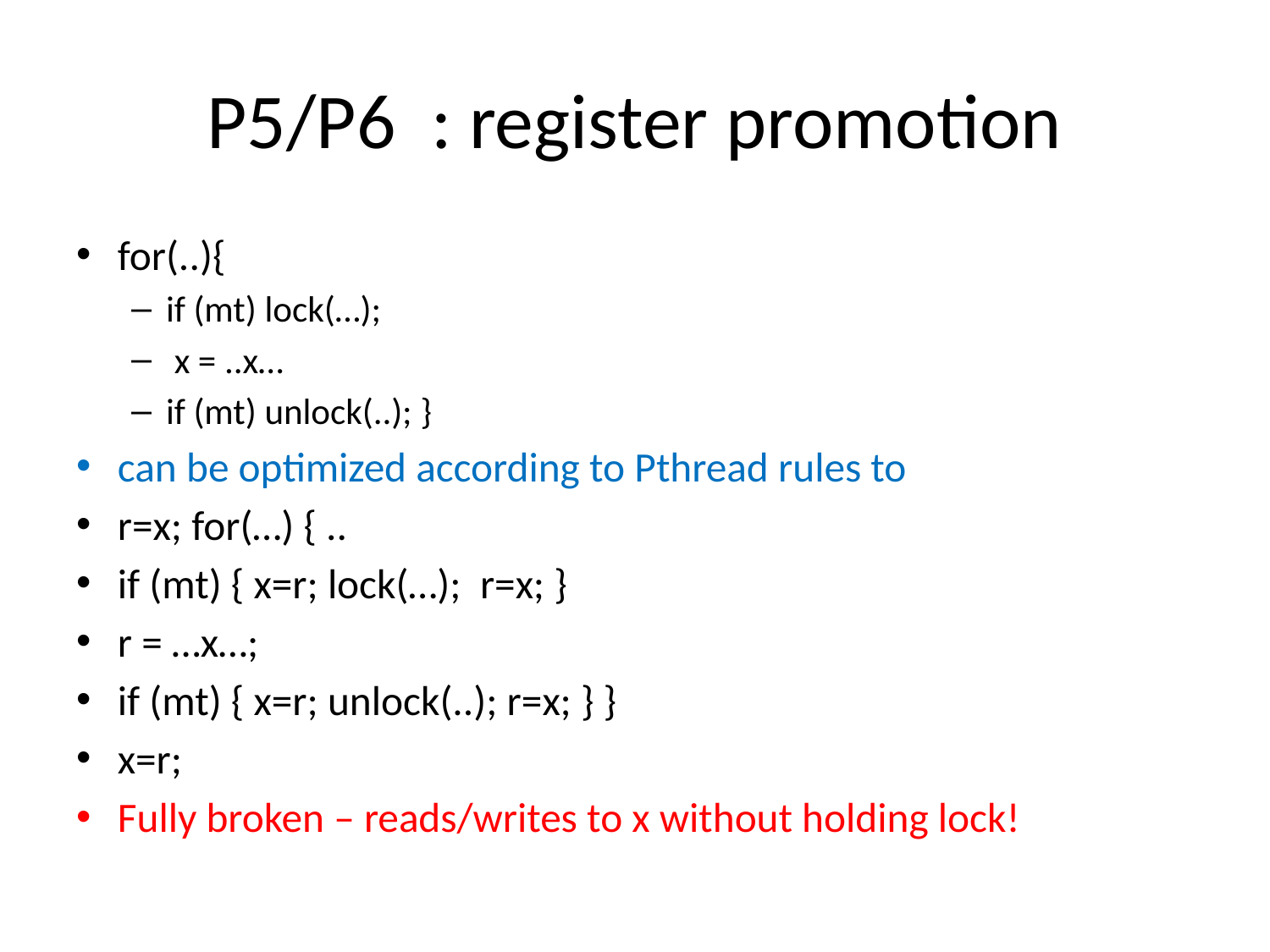

# P5/P6  : register promotion
for(..){
if (mt) lock(…);
 x = ..x…
if (mt) unlock(..); }
can be optimized according to Pthread rules to
r=x; for(…) { ..
if (mt) { x=r; lock(…);  r=x; }
r = …x…;
if (mt) { x=r; unlock(..); r=x; } }
x=r;
Fully broken – reads/writes to x without holding lock!